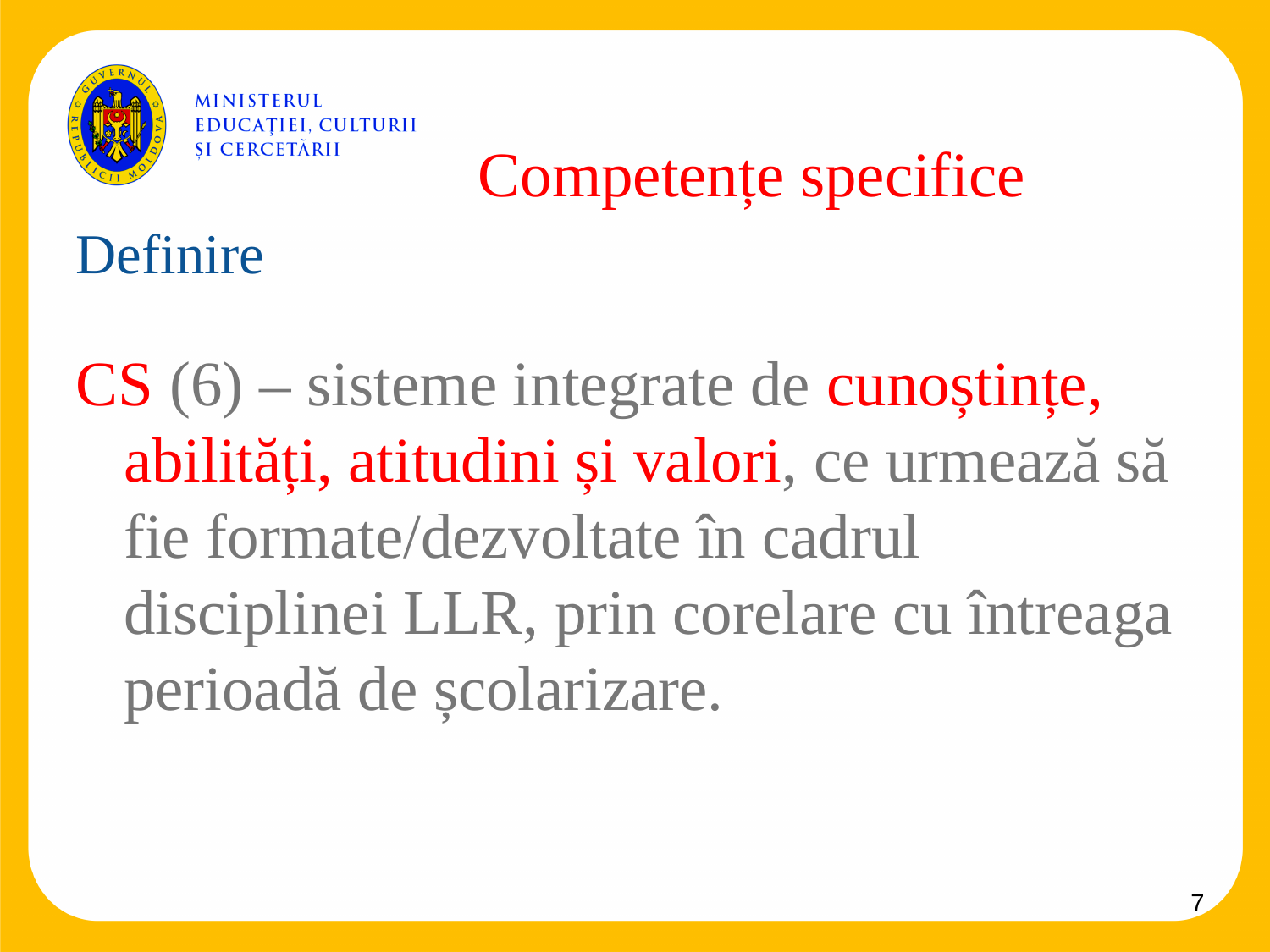

# Competențe specifice
Definire

CS (6) – sisteme integrate de cunoștințe, abilități, atitudini și valori, ce urmează să fie formate/dezvoltate în cadrul disciplinei LLR, prin corelare cu întreaga perioadă de școlarizare.
7